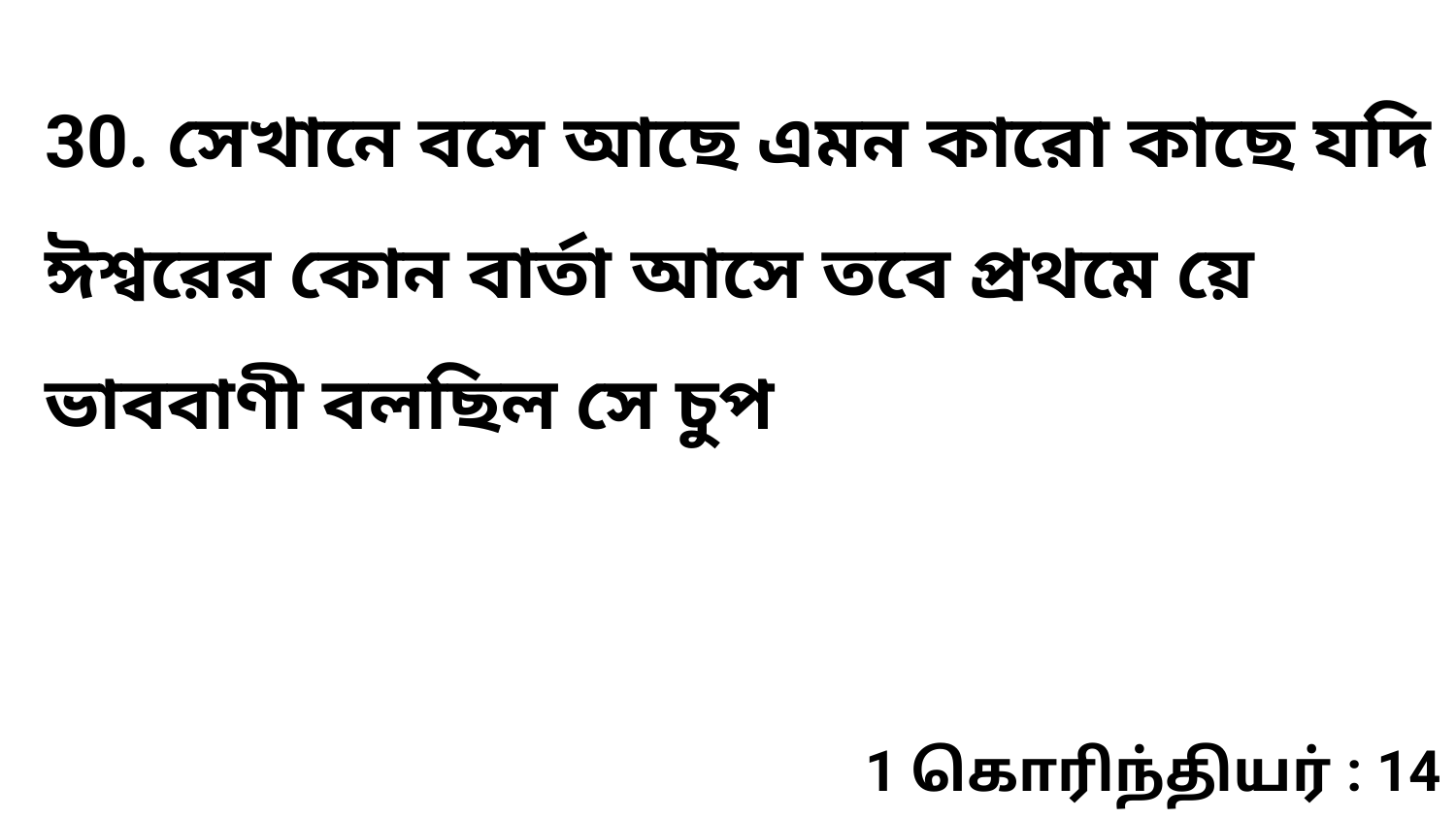

30. সেখানে বসে আছে এমন কারো কাছে যদি ঈশ্বরের কোন বার্তা আসে তবে প্রথমে য়ে ভাববাণী বলছিল সে চুপ
1 கொரிந்தியர் : 14